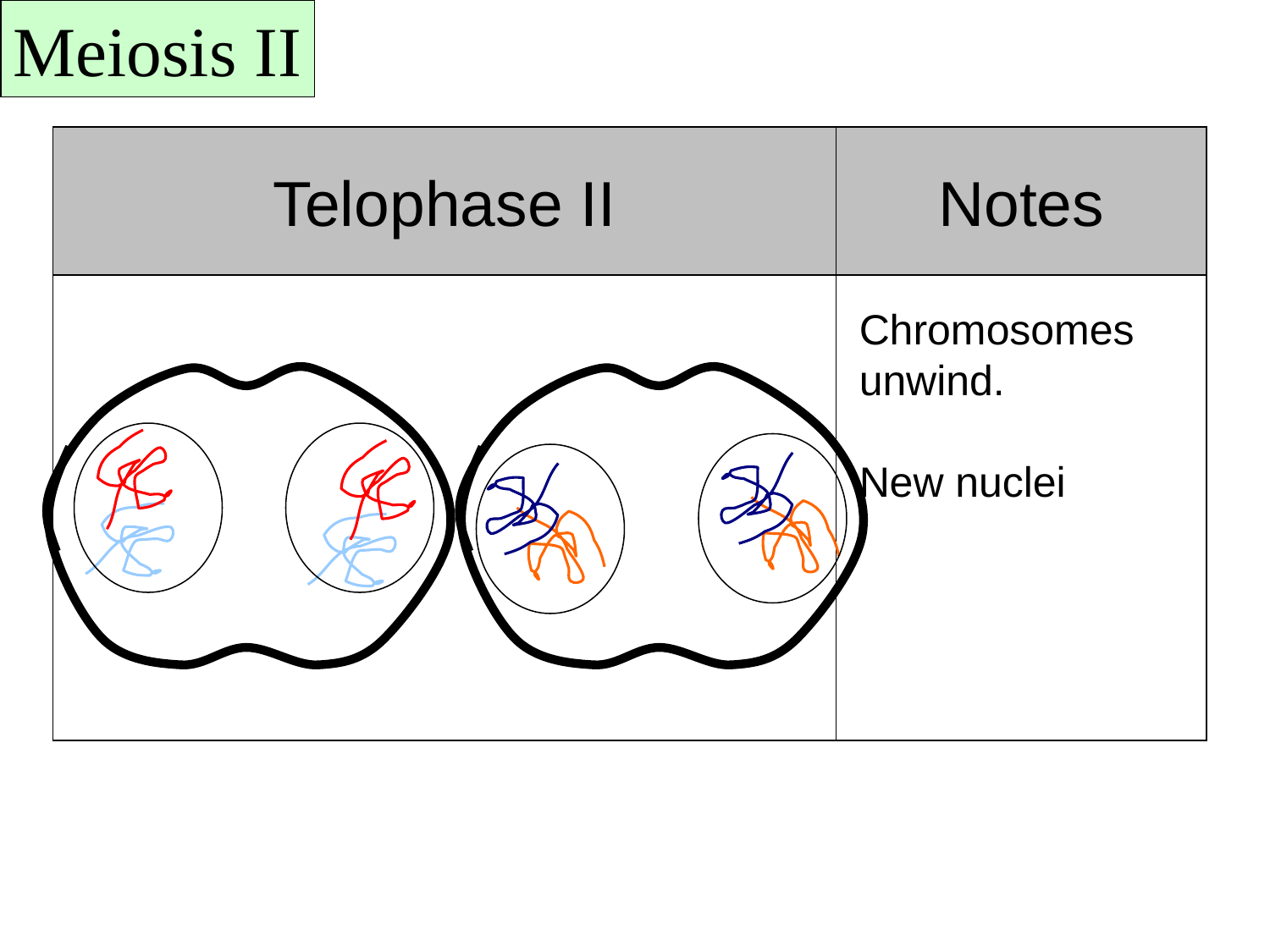

Meiosis II

Telophase II
Notes

Chromosomes unwind.

New nuclei